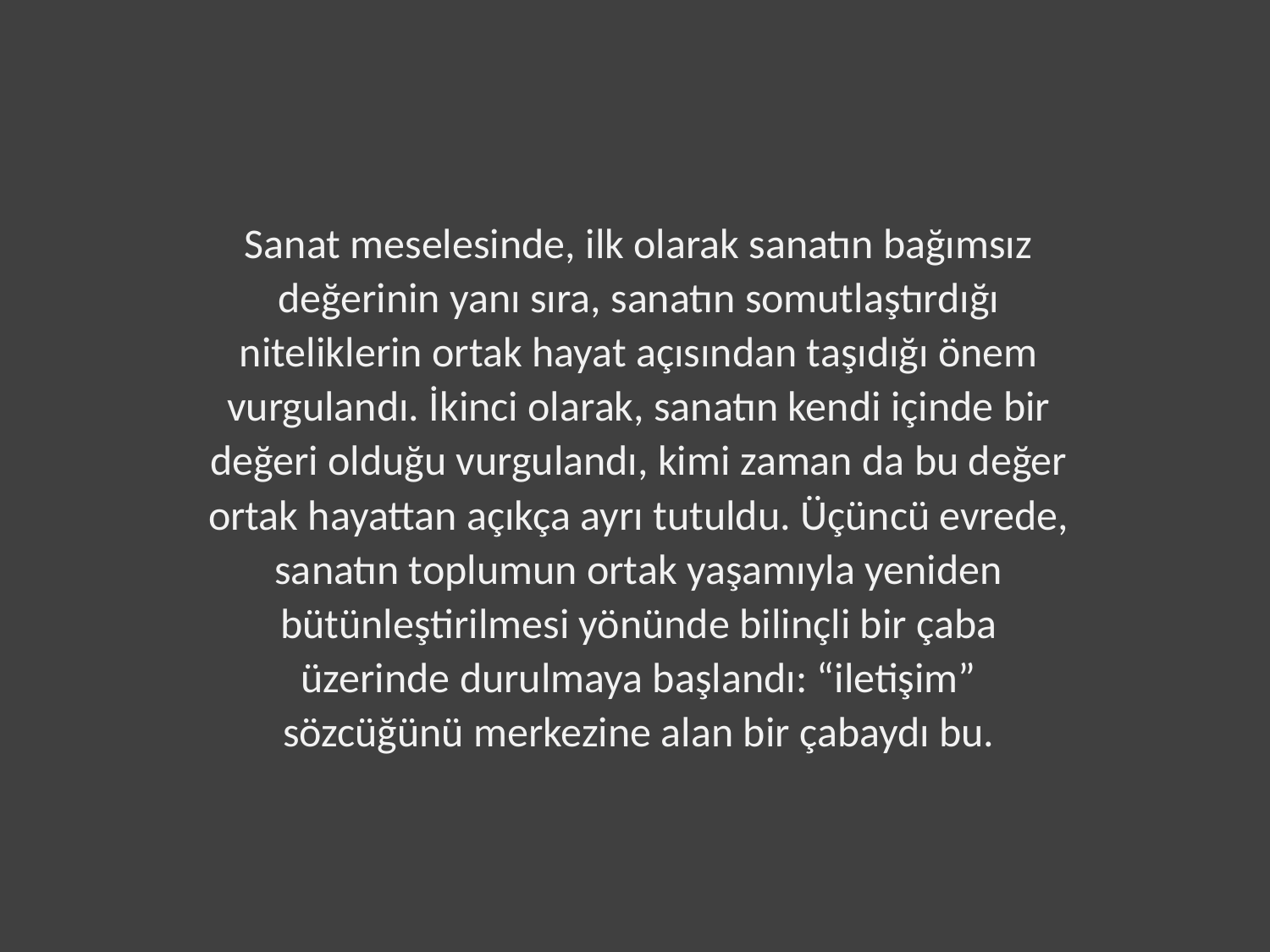

Sanat meselesinde, ilk olarak sanatın bağımsız değerinin yanı sıra, sanatın somutlaştırdığı niteliklerin ortak hayat açısından taşıdığı önem vurgulandı. İkinci olarak, sanatın kendi içinde bir değeri olduğu vurgulandı, kimi zaman da bu değer ortak hayattan açıkça ayrı tutuldu. Üçüncü evrede, sanatın toplumun ortak yaşamıyla yeniden bütünleştirilmesi yönünde bilinçli bir çaba üzerinde durulmaya başlandı: “iletişim” sözcüğünü merkezine alan bir çabaydı bu.